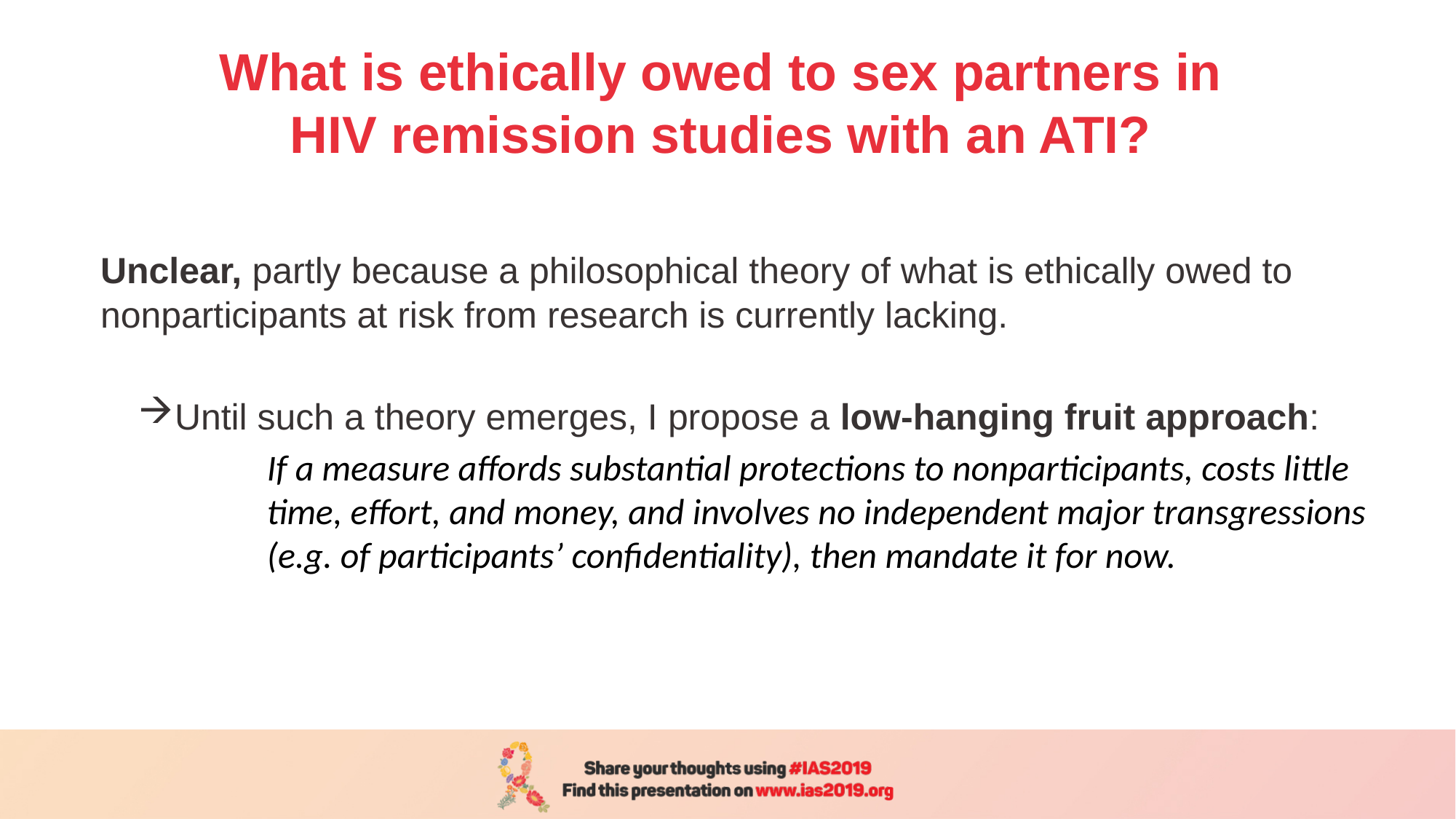

# What is ethically owed to sex partners in HIV remission studies with an ATI?

Unclear, partly because a philosophical theory of what is ethically owed to nonparticipants at risk from research is currently lacking.

Until such a theory emerges, I propose a low-hanging fruit approach:
If a measure affords substantial protections to nonparticipants, costs little time, effort, and money, and involves no independent major transgressions (e.g. of participants’ confidentiality), then mandate it for now.